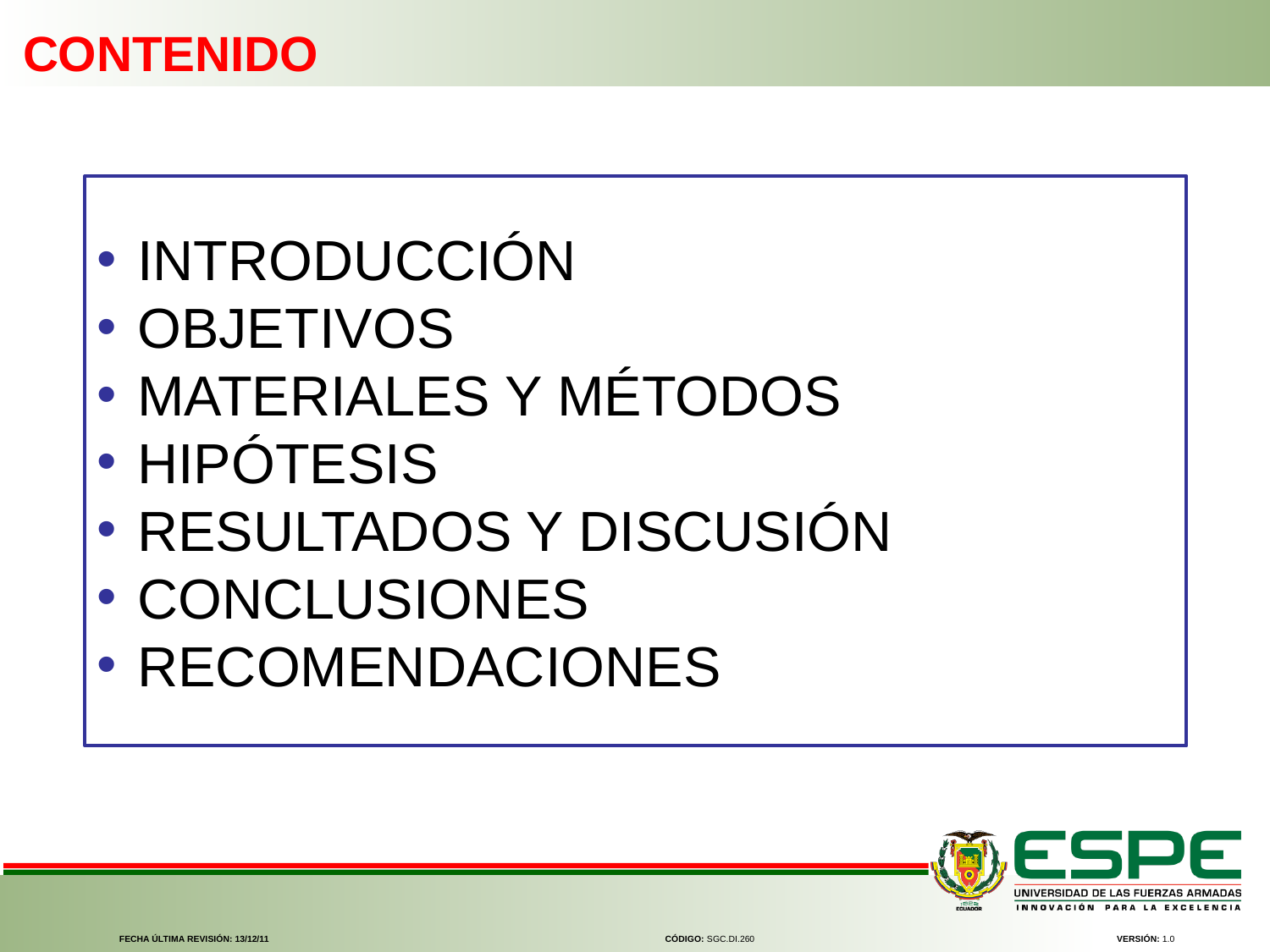

CONTENIDO
INTRODUCCIÓN
OBJETIVOS
MATERIALES Y MÉTODOS
HIPÓTESIS
RESULTADOS Y DISCUSIÓN
CONCLUSIONES
RECOMENDACIONES
FECHA ÚLTIMA REVISIÓN: 13/12/11
CÓDIGO: SGC.DI.260
VERSIÓN: 1.0